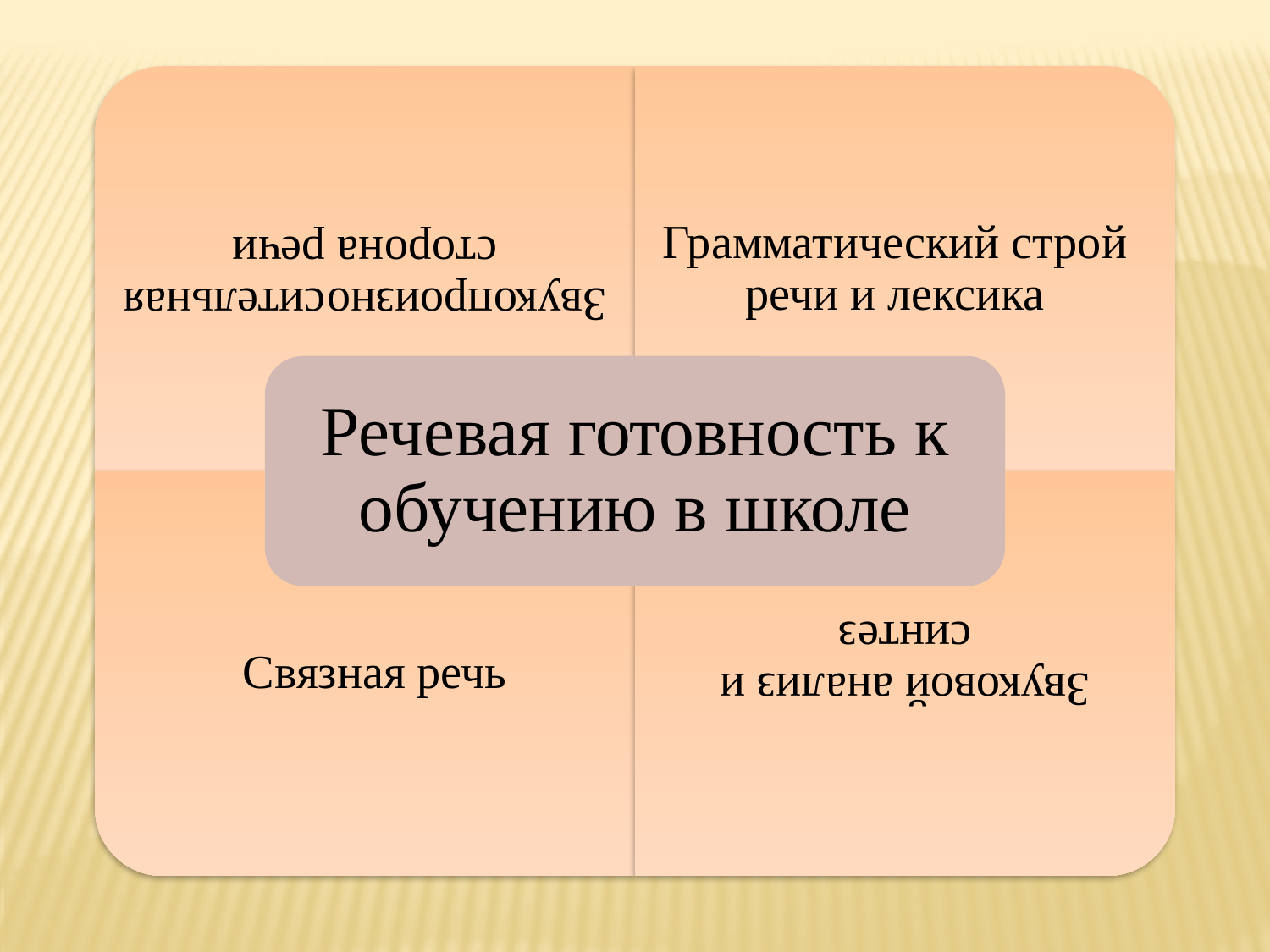

Звукопроизносительная сторона речи
Грамматический строй речи и лексика
Связная речь
Звуковой анализ и синтез
Речевая готовность к обучению в школе